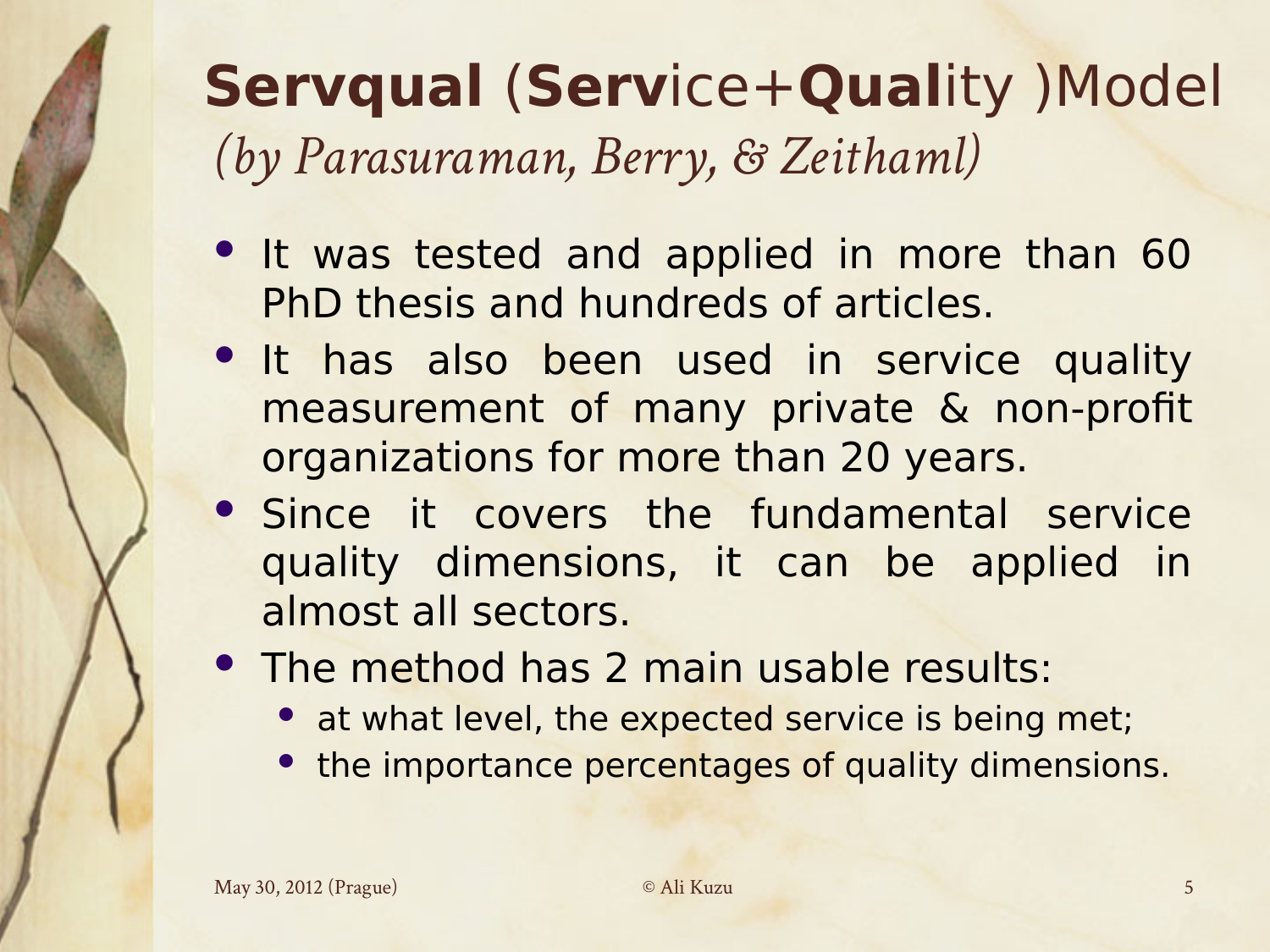

# Servqual (Service+Quality )Model (by Parasuraman, Berry, & Zeithaml)
It was tested and applied in more than 60 PhD thesis and hundreds of articles.
It has also been used in service quality measurement of many private & non-profit organizations for more than 20 years.
Since it covers the fundamental service quality dimensions, it can be applied in almost all sectors.
The method has 2 main usable results:
at what level, the expected service is being met;
the importance percentages of quality dimensions.

© Ali Kuzu
May 30, 2012 (Prague)
5